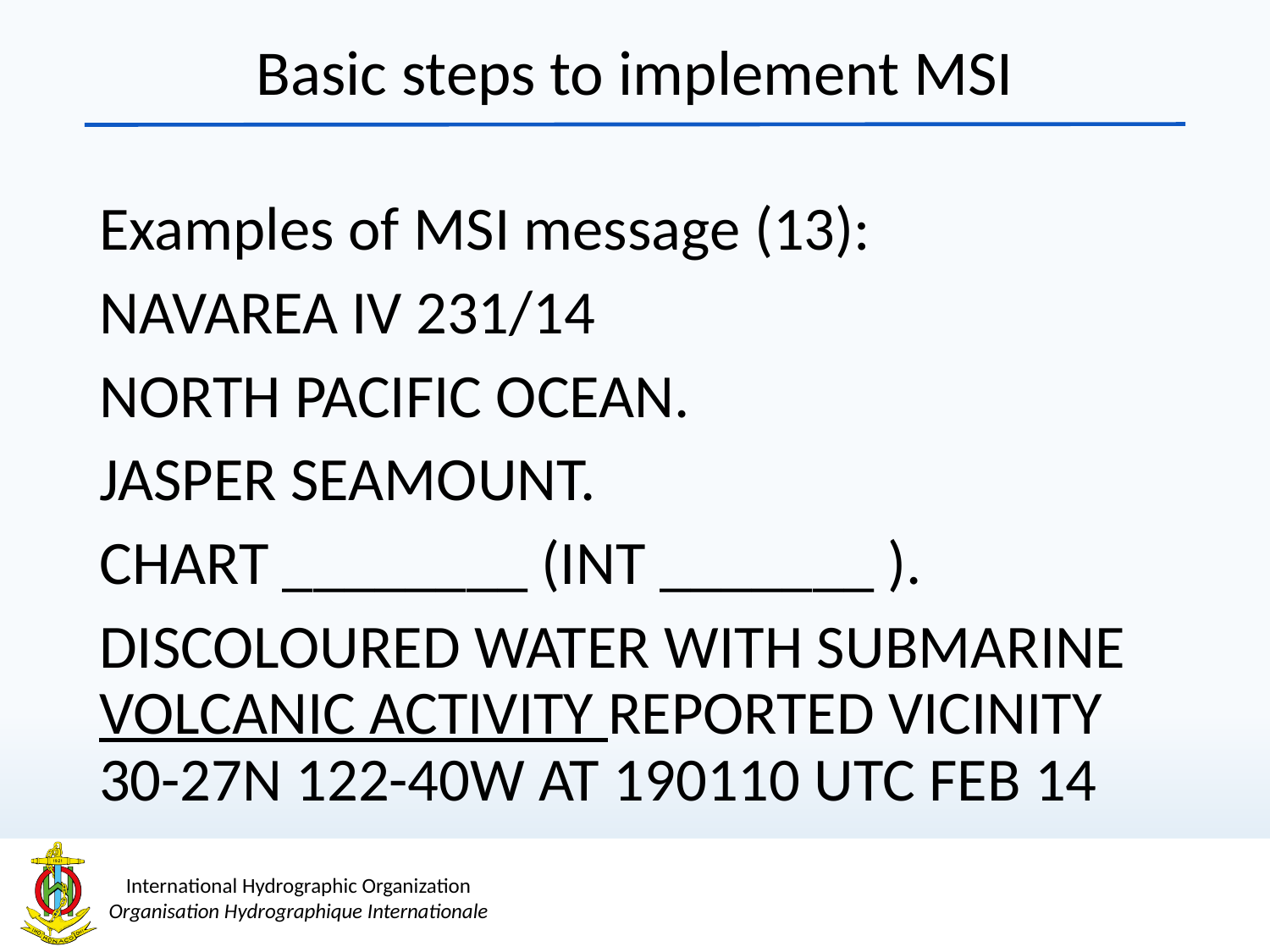

Basic steps to implement MSI
Examples of MSI message (13):
NAVAREA IV 231/14
NORTH PACIFIC OCEAN.
JASPER SEAMOUNT.
CHART ________ (INT _______ ).
DISCOLOURED WATER WITH SUBMARINE VOLCANIC ACTIVITY REPORTED VICINITY 30-27N 122-40W AT 190110 UTC FEB 14